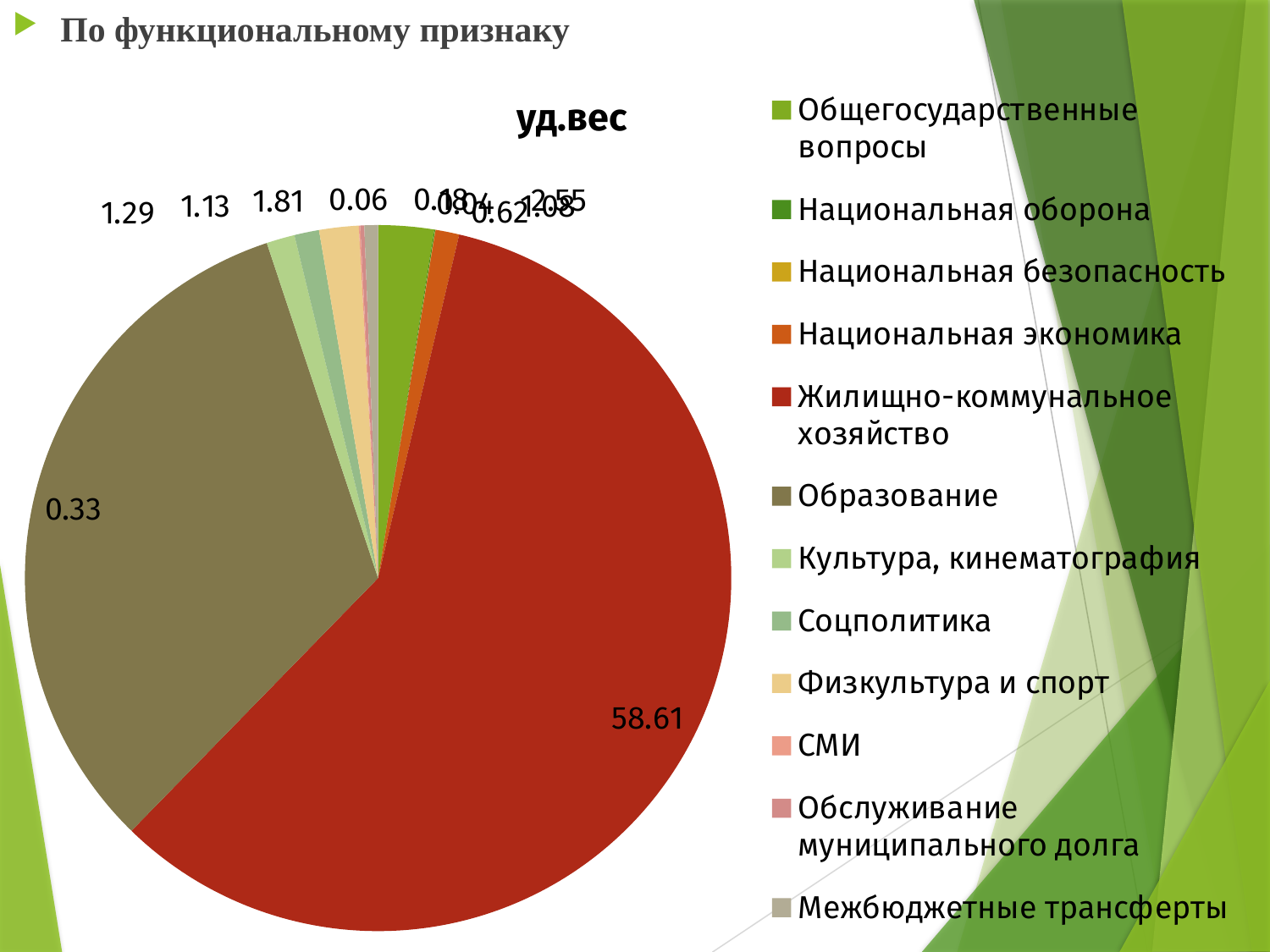

По функциональному признаку

#

### Chart:

| Category | уд.вес | Факт тыс.руб. | уд.вес2 | План тыс.руб. | % к плану |
|---|---|---|---|---|---|
| Общегосударственные вопросы | 2.5455273795803635 | 50271.58 | 2.484372456717975 | 51421.32 | 97.76407917960877 |
| Национальная оборона | 0.0448276220708101 | 885.3 | 0.04277243244499408 | 885.3 | 100.0 |
| Национальная безопасность | 0.015413957341664189 | 304.41 | 0.015563406374681964 | 322.13 | 94.49911526402384 |
| Национальная экономика | 1.0841696860540302 | 21411.25 | 1.1048066638222571 | 22867.19 | 93.63306116755055 |
| Жилищно-коммунальное хозяйство | 58.61297969948247 | 1157546.81 | 59.65388825954465 | 1234710.87 | 93.75043486901512 |
| Образование | 32.59561825969763 | 643730.35 | 31.729993427839165 | 656744.58 | 98.01837268302998 |
| Культура, кинематография | 1.2907610711441049 | 25491.22 | 1.2440129827594677 | 25748.47 | 99.00091151047033 |
| Соцполитика | 1.1334415873399708 | 22384.32 | 1.137255349102622 | 23538.81 | 95.0953765292298 |
| Физкультура и спорт | 1.8052103155766361 | 35651.07 | 1.7552636109025688 | 36330.29 | 98.13043055808252 |
| СМИ | 0.06481346012723024 | 1280.0 | 0.06184198975442497 | 1280.0 | 100.0 |
| Обслуживание муниципального долга | 0.18345854973138315 | 3623.12 | 0.17504761712425954 | 3623.12 | 100.0 |
| Межбюджетные трансферты | 0.6237794245640239 | 12319.01 | 0.5951813204723897 | 12319.01 | 100.0 |